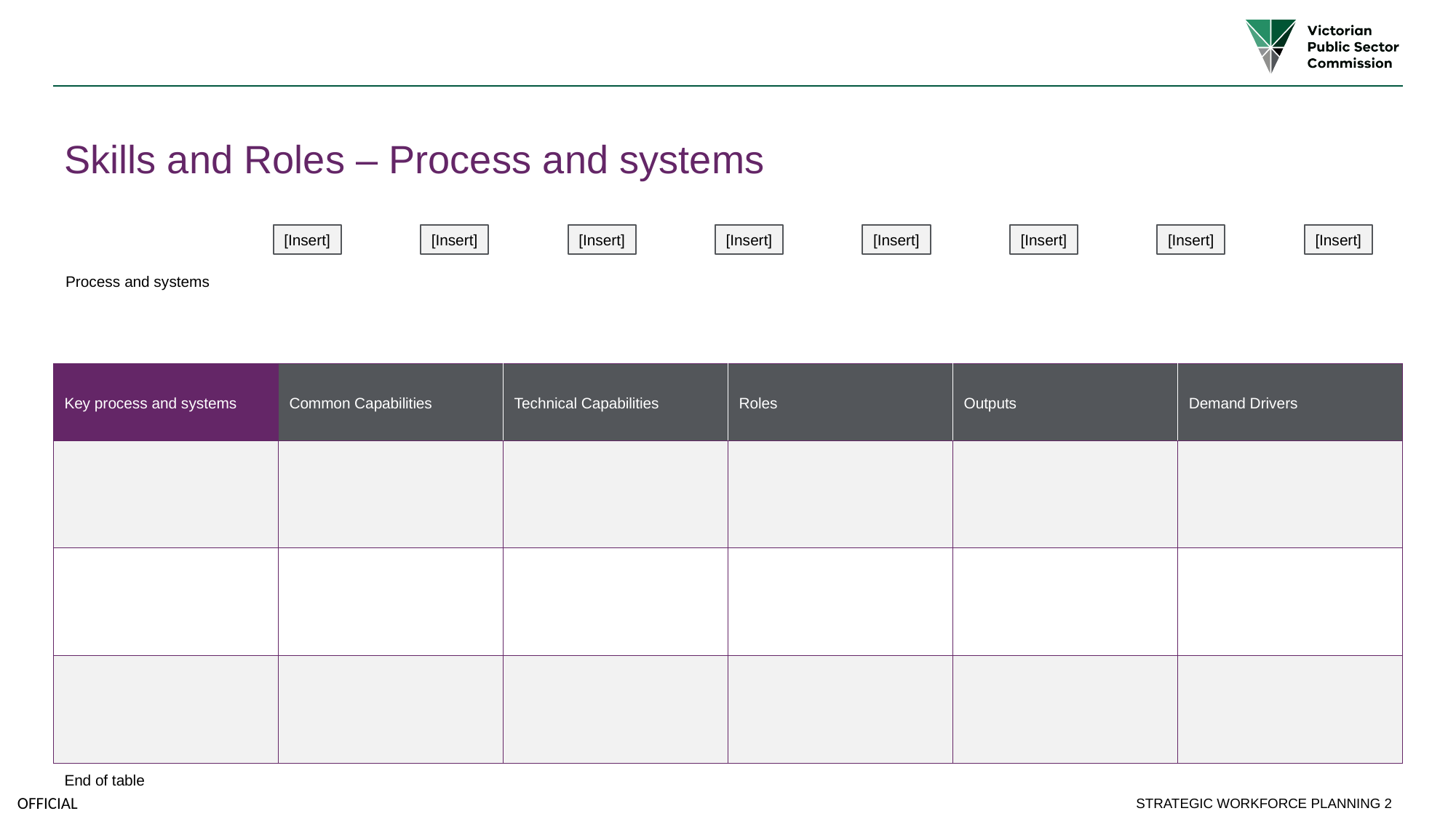

Skills and Roles – Process and systems
[Insert]
[Insert]
[Insert]
[Insert]
[Insert]
[Insert]
[Insert]
[Insert]
Process and systems
| Key process and systems | Common Capabilities | Technical Capabilities | Roles | Outputs | Demand Drivers |
| --- | --- | --- | --- | --- | --- |
|  |  |  |  |  |  |
|  |  |  |  |  |  |
|  |  |  |  |  |  |
| End of table |  |  |  |  |  |
Strategic Workforce Planning 2